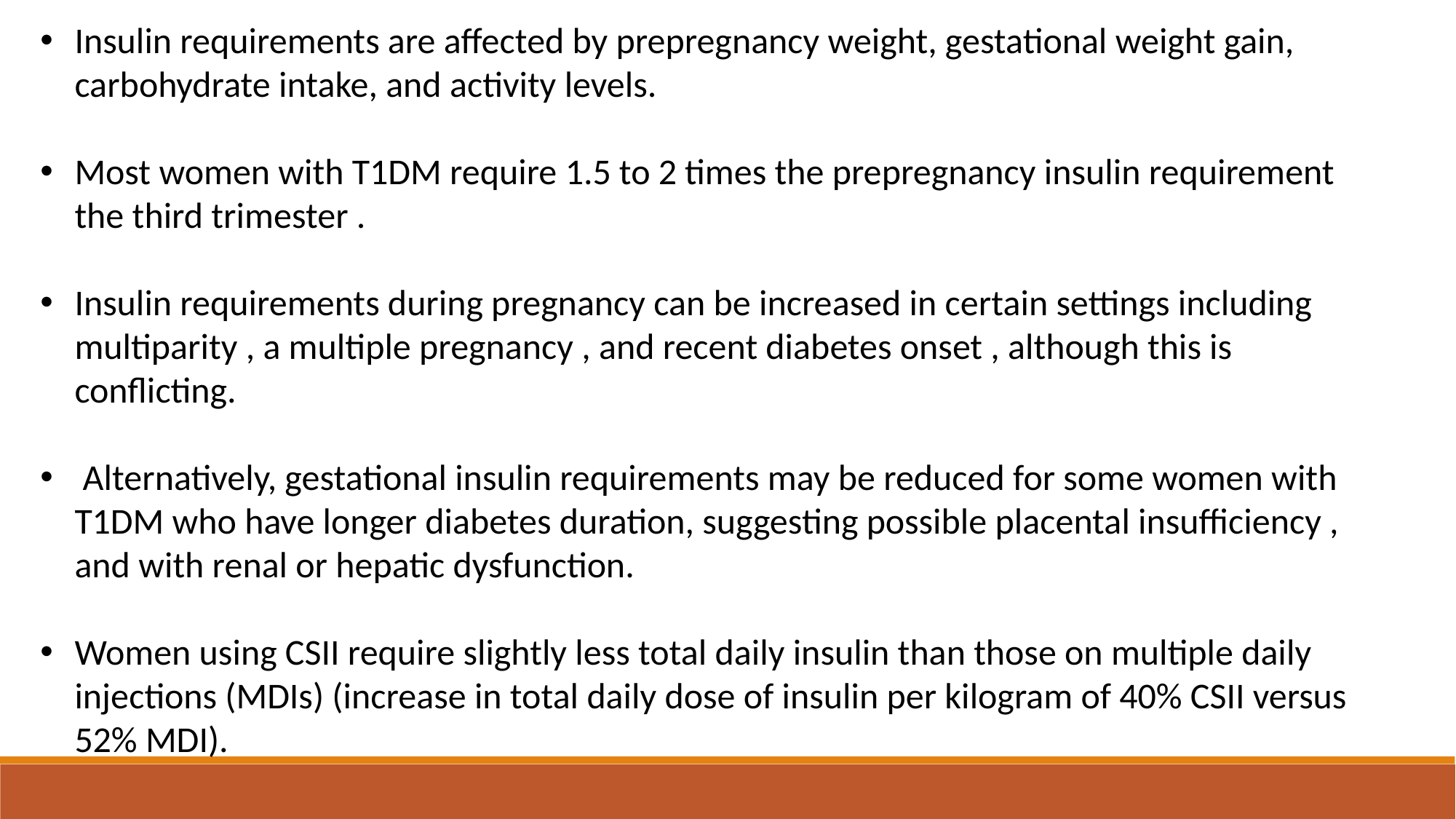

Insulin requirements are affected by prepregnancy weight, gestational weight gain, carbohydrate intake, and activity levels.

Most women with T1DM require 1.5 to 2 times the prepregnancy insulin requirement the third trimester .

Insulin requirements during pregnancy can be increased in certain settings including multiparity , a multiple pregnancy , and recent diabetes onset , although this is conflicting.

 Alternatively, gestational insulin requirements may be reduced for some women with T1DM who have longer diabetes duration, suggesting possible placental insufficiency , and with renal or hepatic dysfunction.

Women using CSII require slightly less total daily insulin than those on multiple daily injections (MDIs) (increase in total daily dose of insulin per kilogram of 40% CSII versus 52% MDI).